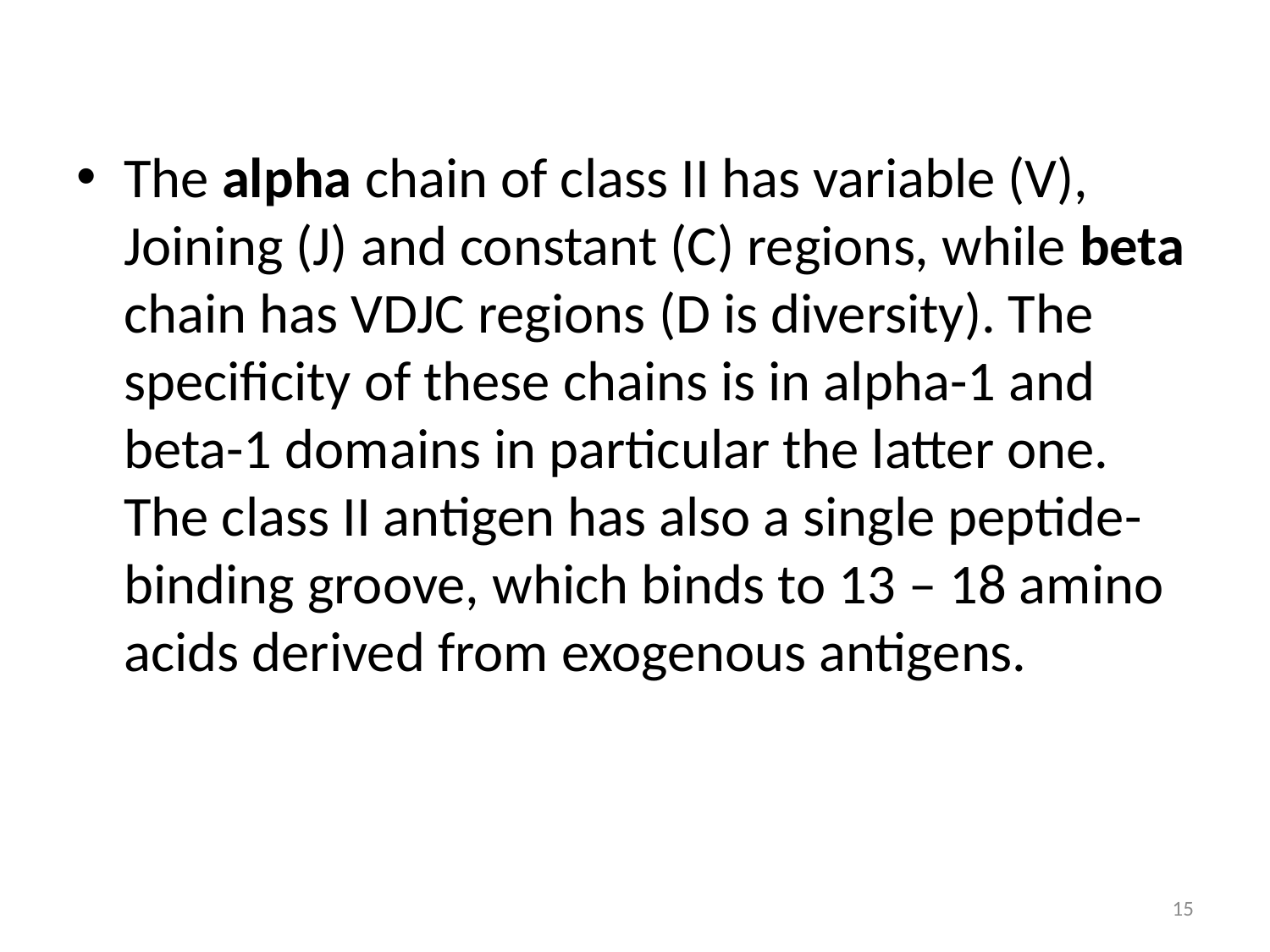

The alpha chain of class II has variable (V), Joining (J) and constant (C) regions, while beta chain has VDJC regions (D is diversity). The specificity of these chains is in alpha-1 and beta-1 domains in particular the latter one. The class II antigen has also a single peptide-binding groove, which binds to 13 – 18 amino acids derived from exogenous antigens.

15